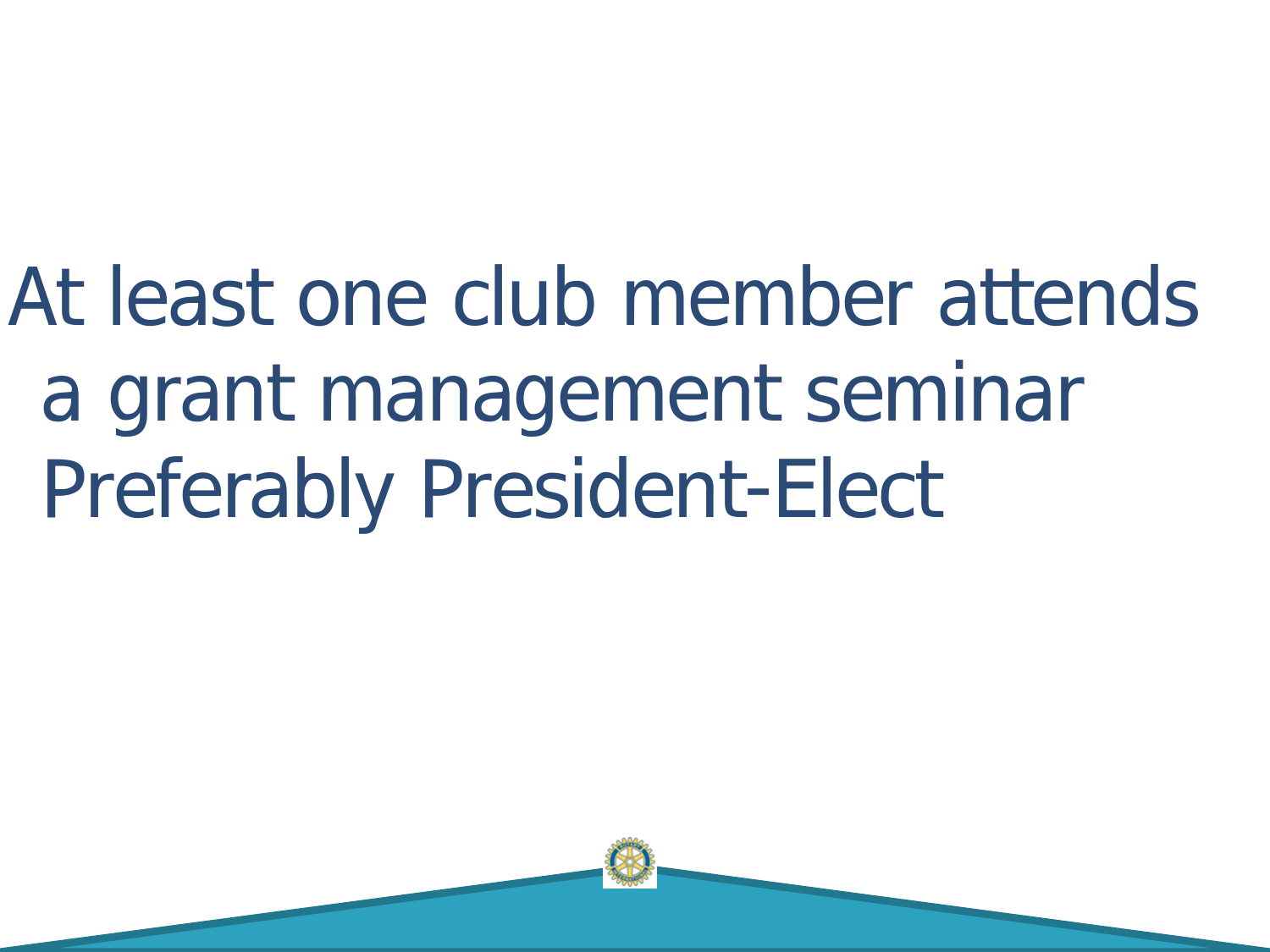

# At least one club member attends a grant management seminar Preferably President-Elect